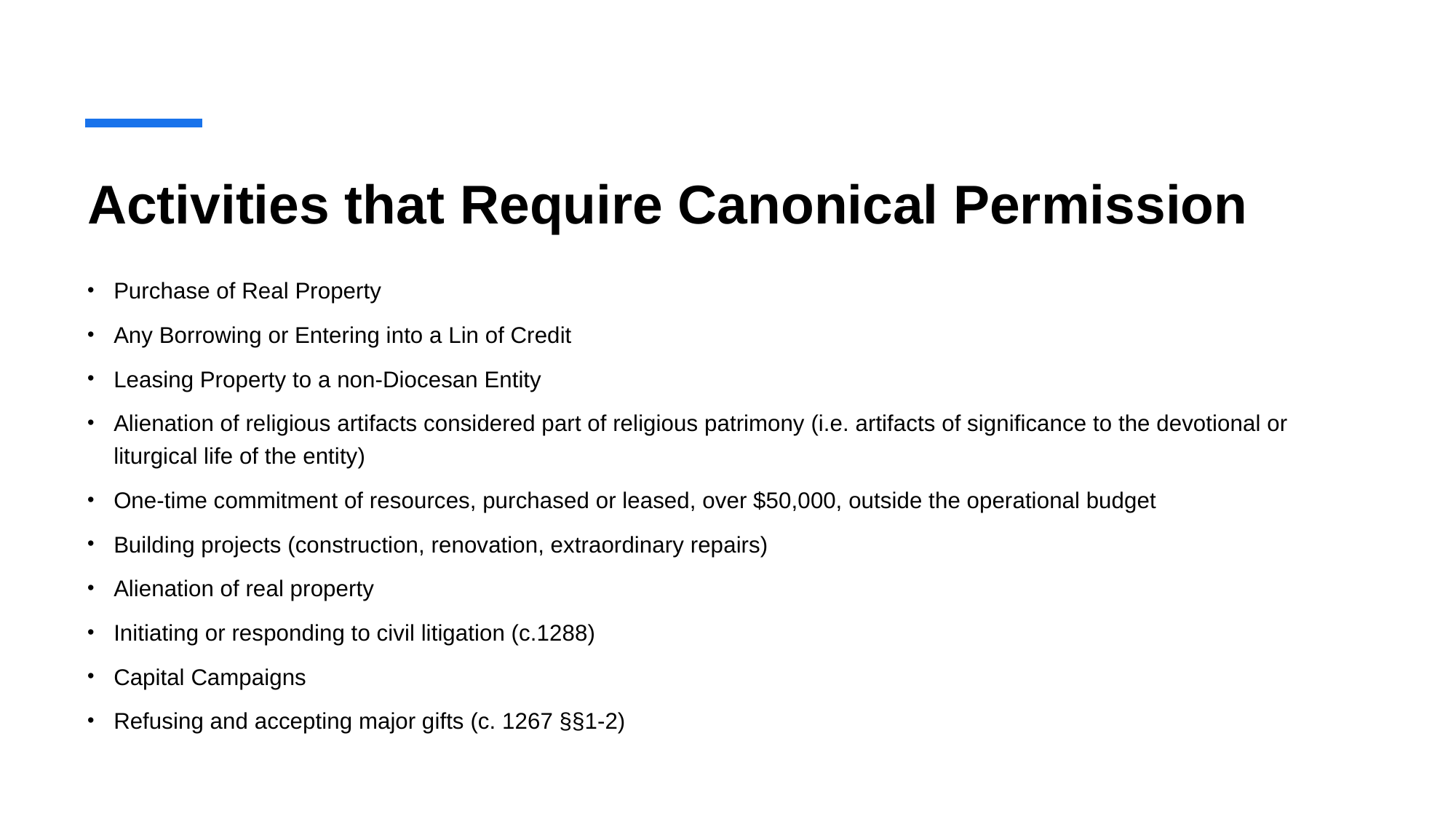

# Activities that Require Canonical Permission
Purchase of Real Property
Any Borrowing or Entering into a Lin of Credit
Leasing Property to a non-Diocesan Entity
Alienation of religious artifacts considered part of religious patrimony (i.e. artifacts of significance to the devotional or liturgical life of the entity)
One-time commitment of resources, purchased or leased, over $50,000, outside the operational budget
Building projects (construction, renovation, extraordinary repairs)
Alienation of real property
Initiating or responding to civil litigation (c.1288)
Capital Campaigns
Refusing and accepting major gifts (c. 1267 §§1-2)